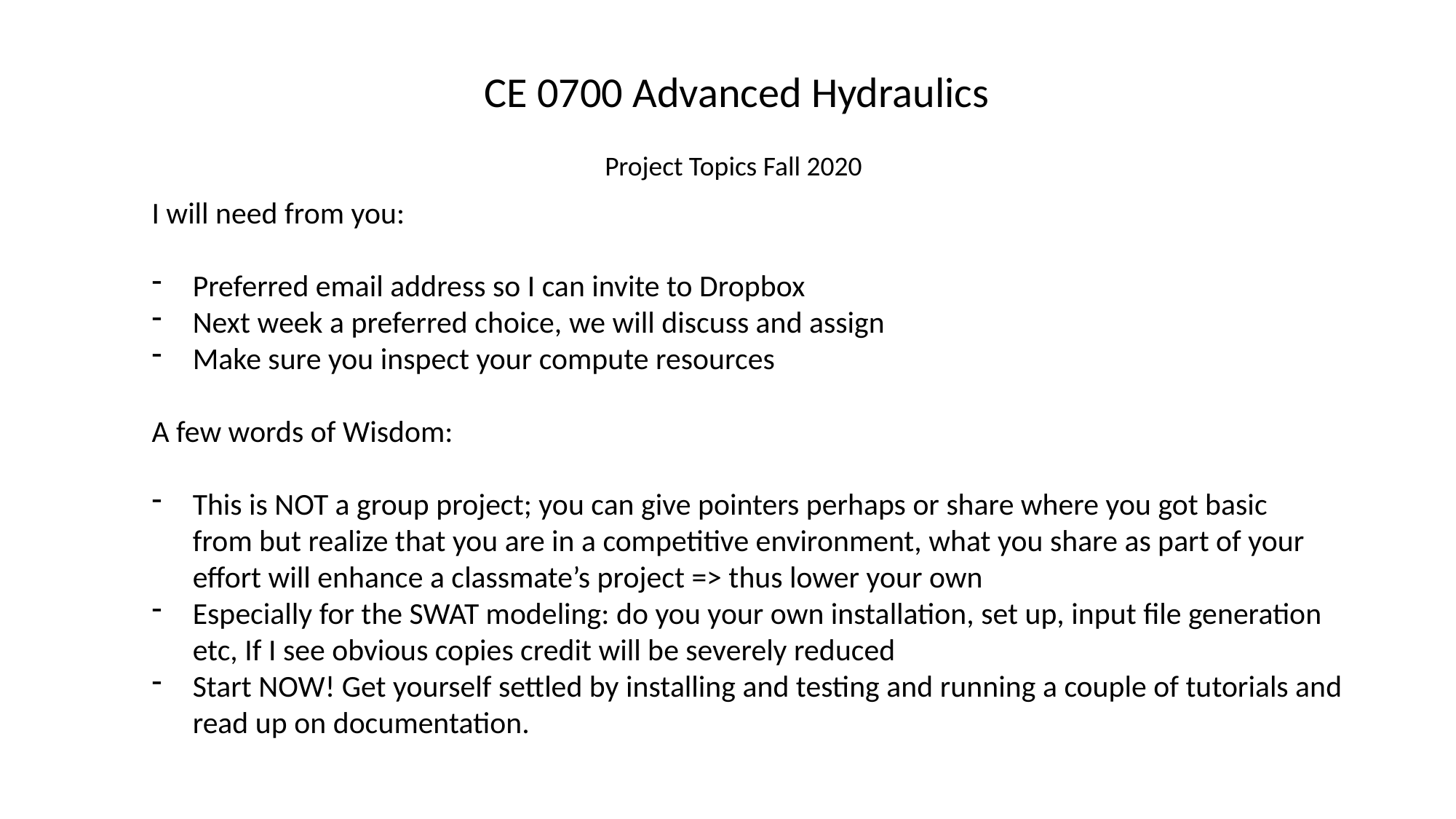

CE 0700 Advanced Hydraulics

Project Topics Fall 2020
I will need from you:

Preferred email address so I can invite to Dropbox
Next week a preferred choice, we will discuss and assign
Make sure you inspect your compute resources

A few words of Wisdom:
This is NOT a group project; you can give pointers perhaps or share where you got basic
from but realize that you are in a competitive environment, what you share as part of your
effort will enhance a classmate’s project => thus lower your own
Especially for the SWAT modeling: do you your own installation, set up, input file generation
etc, If I see obvious copies credit will be severely reduced
Start NOW! Get yourself settled by installing and testing and running a couple of tutorials and
read up on documentation.